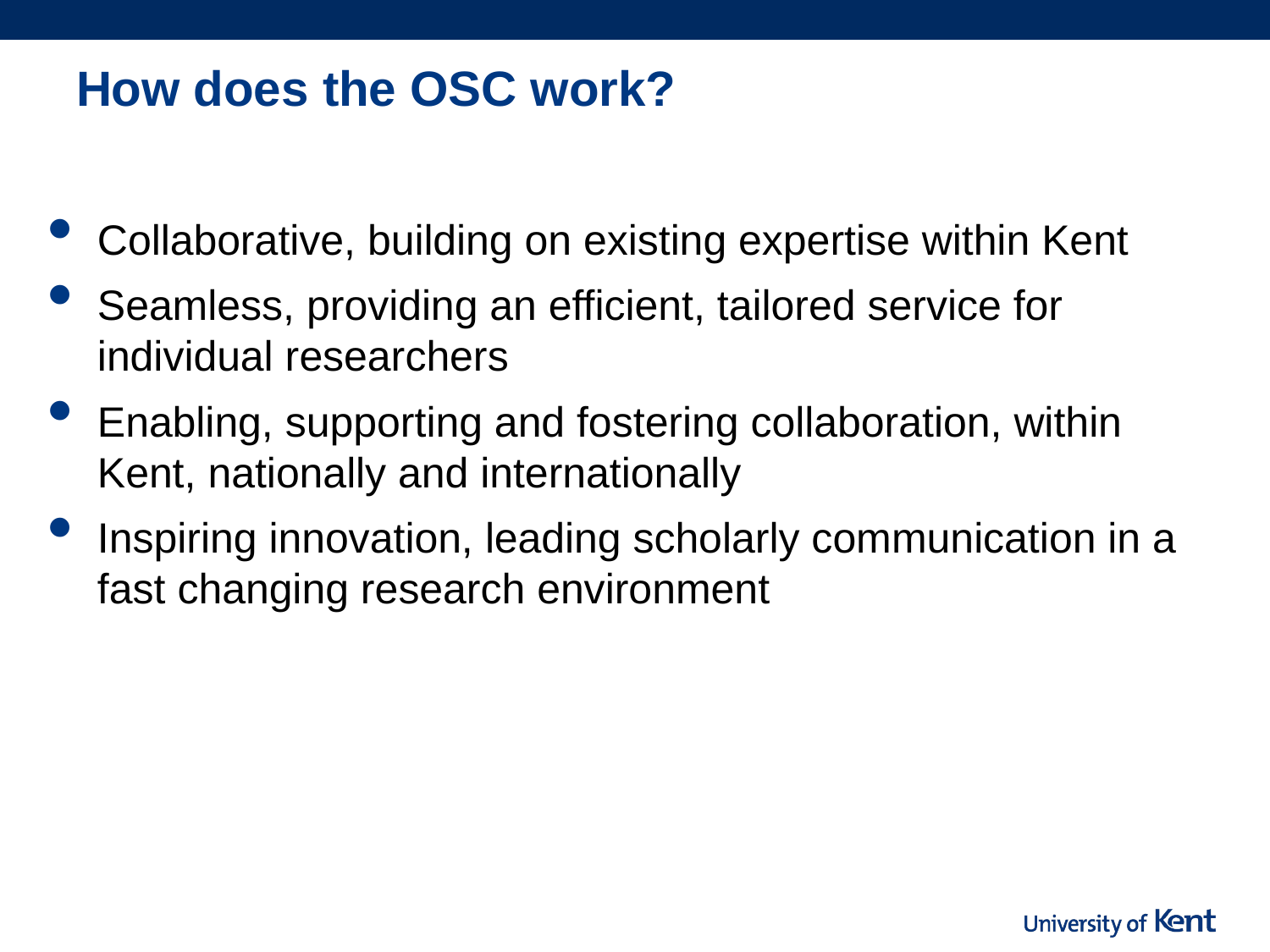

# How does the OSC work?
Collaborative, building on existing expertise within Kent
Seamless, providing an efficient, tailored service for individual researchers
Enabling, supporting and fostering collaboration, within Kent, nationally and internationally
Inspiring innovation, leading scholarly communication in a fast changing research environment